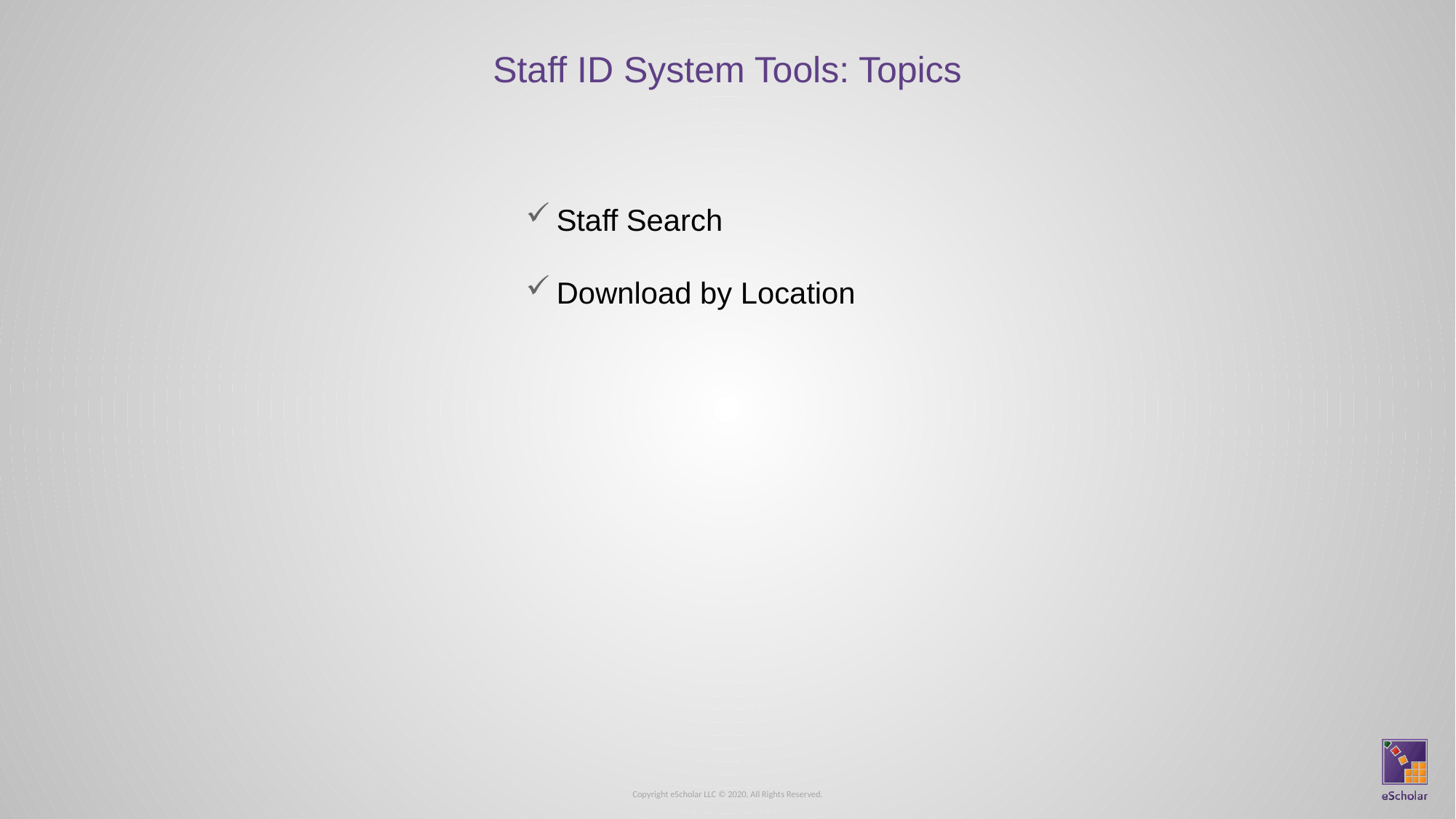

# Staff ID System Tools: Topics
Staff Search
Download by Location